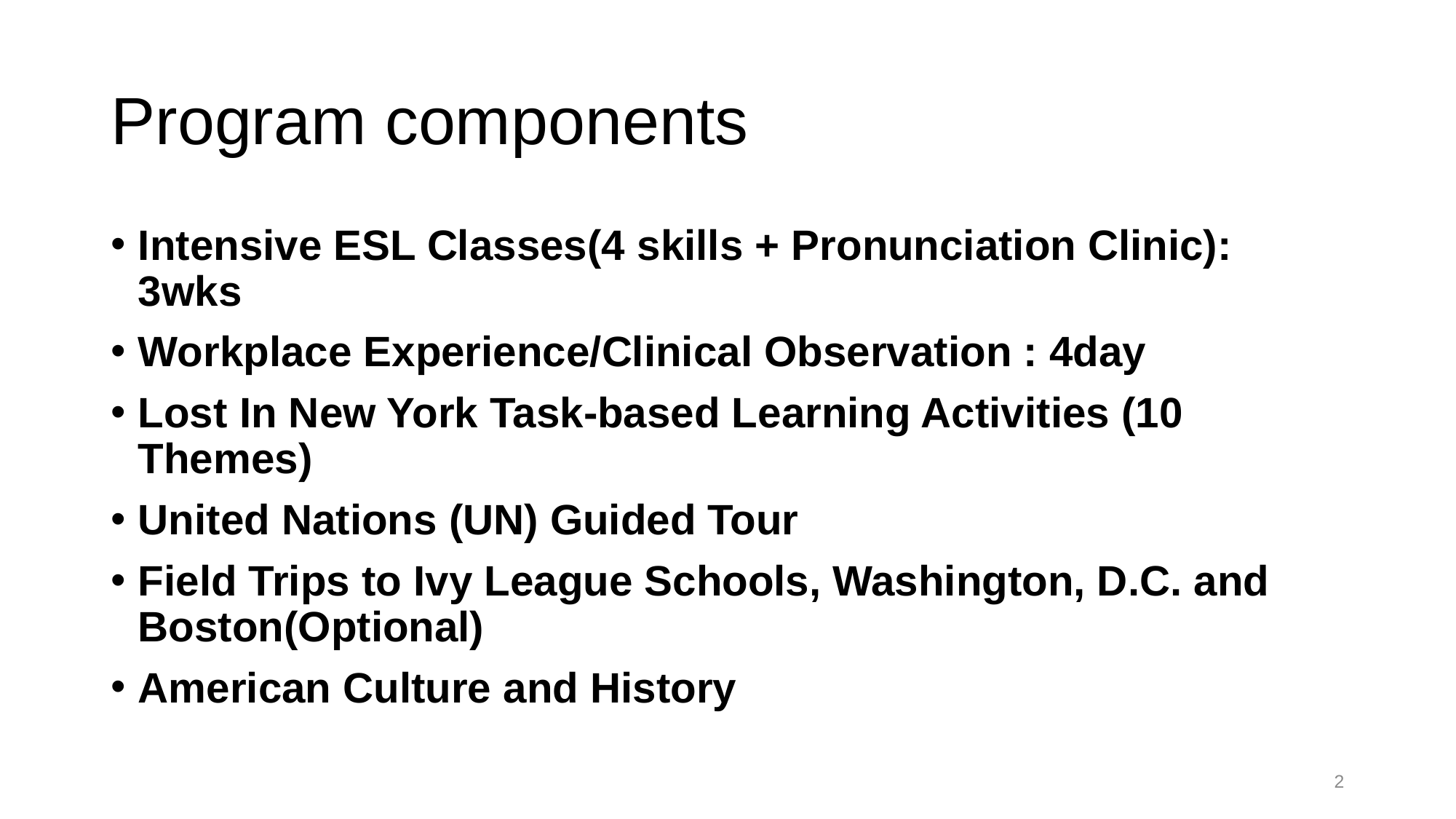

# Program components
Intensive ESL Classes(4 skills + Pronunciation Clinic): 3wks
Workplace Experience/Clinical Observation : 4day
Lost In New York Task-based Learning Activities (10 Themes)
United Nations (UN) Guided Tour
Field Trips to Ivy League Schools, Washington, D.C. and Boston(Optional)
American Culture and History

2